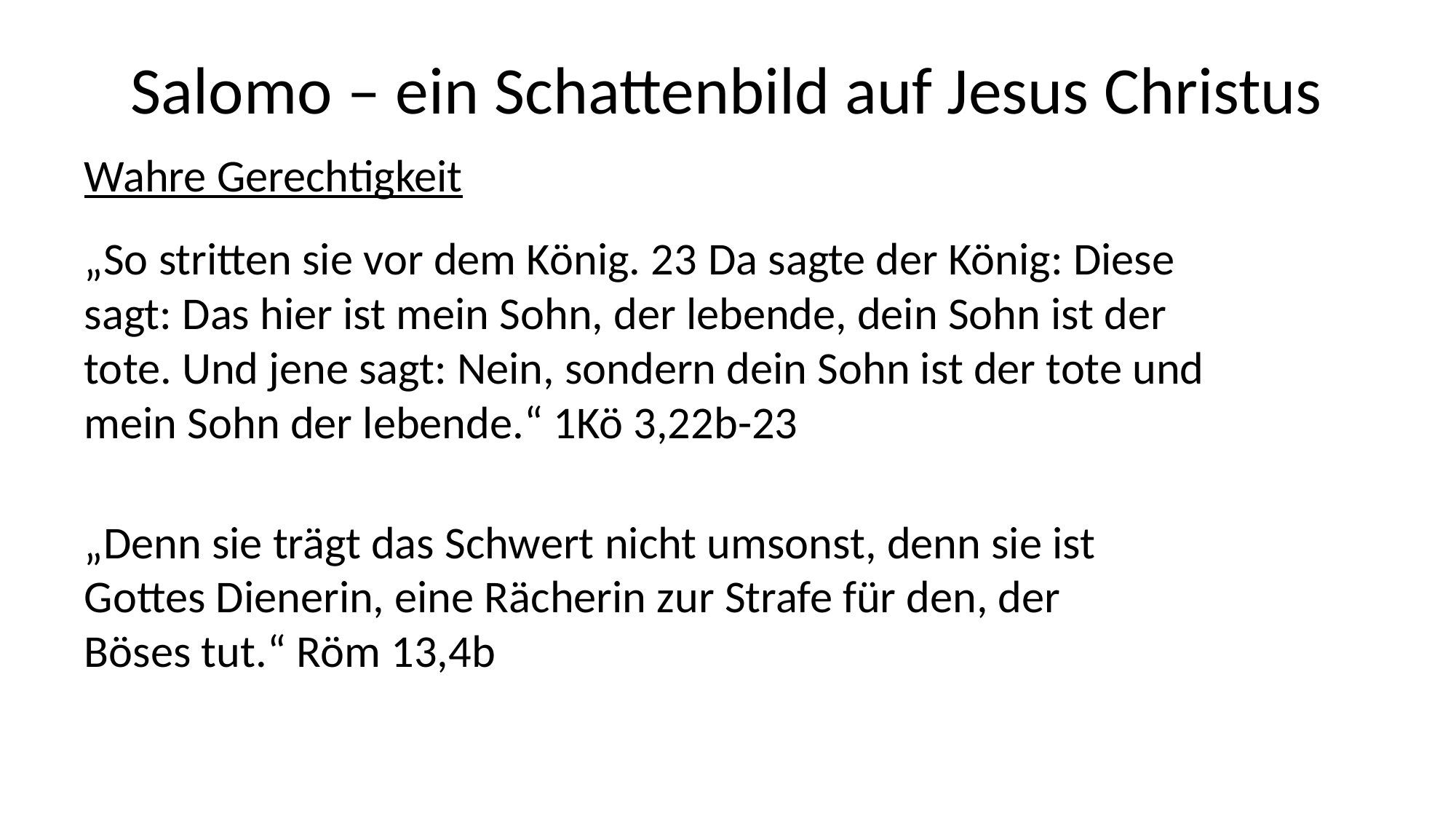

Salomo – ein Schattenbild auf Jesus Christus
Wahre Gerechtigkeit
„So stritten sie vor dem König. 23 Da sagte der König: Diese sagt: Das hier ist mein Sohn, der lebende, dein Sohn ist der tote. Und jene sagt: Nein, sondern dein Sohn ist der tote und mein Sohn der lebende.“ 1Kö 3,22b-23
„Denn sie trägt das Schwert nicht umsonst, denn sie ist Gottes Dienerin, eine Rächerin zur Strafe für den, der Böses tut.“ Röm 13,4b